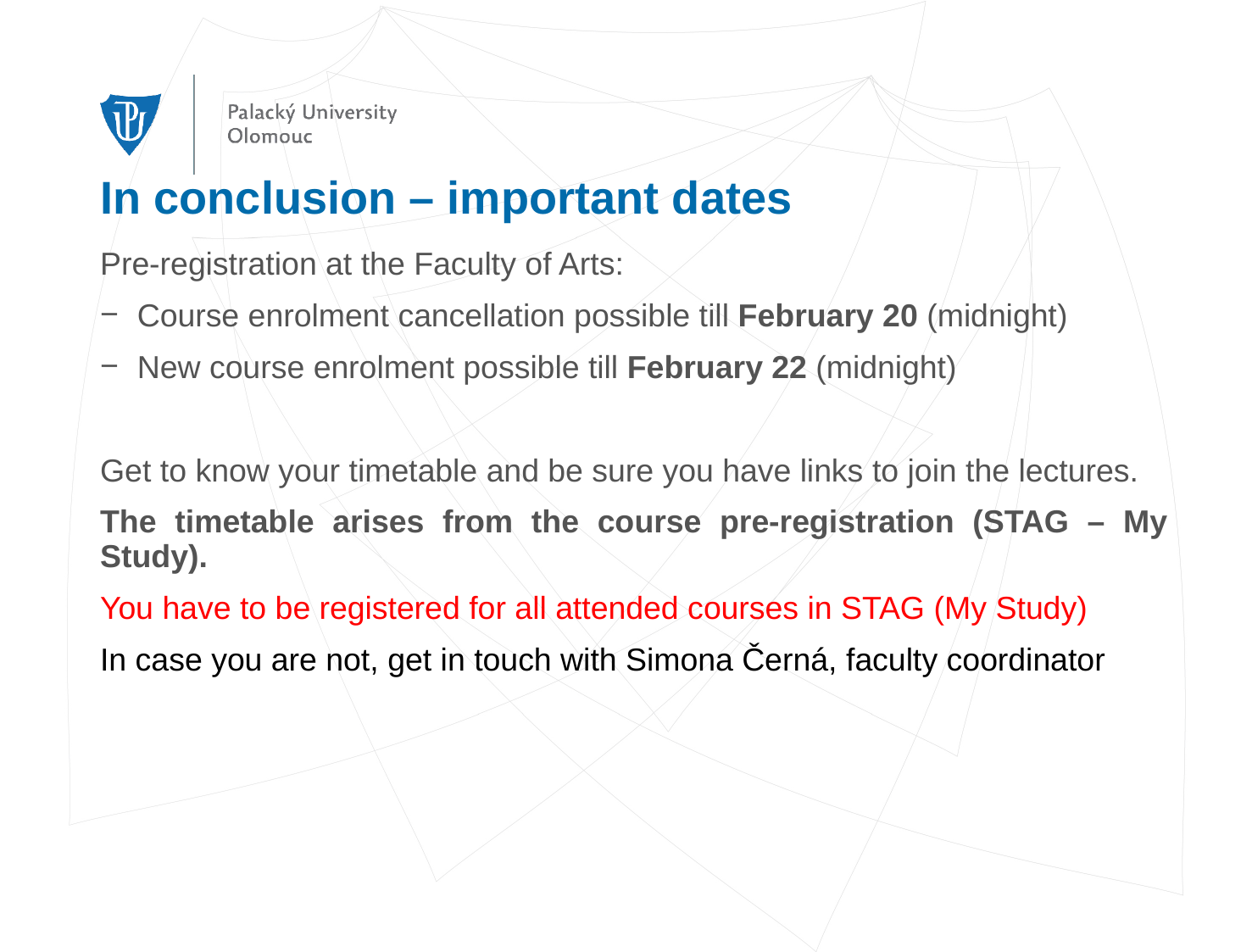

# In conclusion – important dates
Pre-registration at the Faculty of Arts:
Course enrolment cancellation possible till February 20 (midnight)
New course enrolment possible till February 22 (midnight)

Get to know your timetable and be sure you have links to join the lectures.
The timetable arises from the course pre-registration (STAG – My Study).
You have to be registered for all attended courses in STAG (My Study)
In case you are not, get in touch with Simona Černá, faculty coordinator